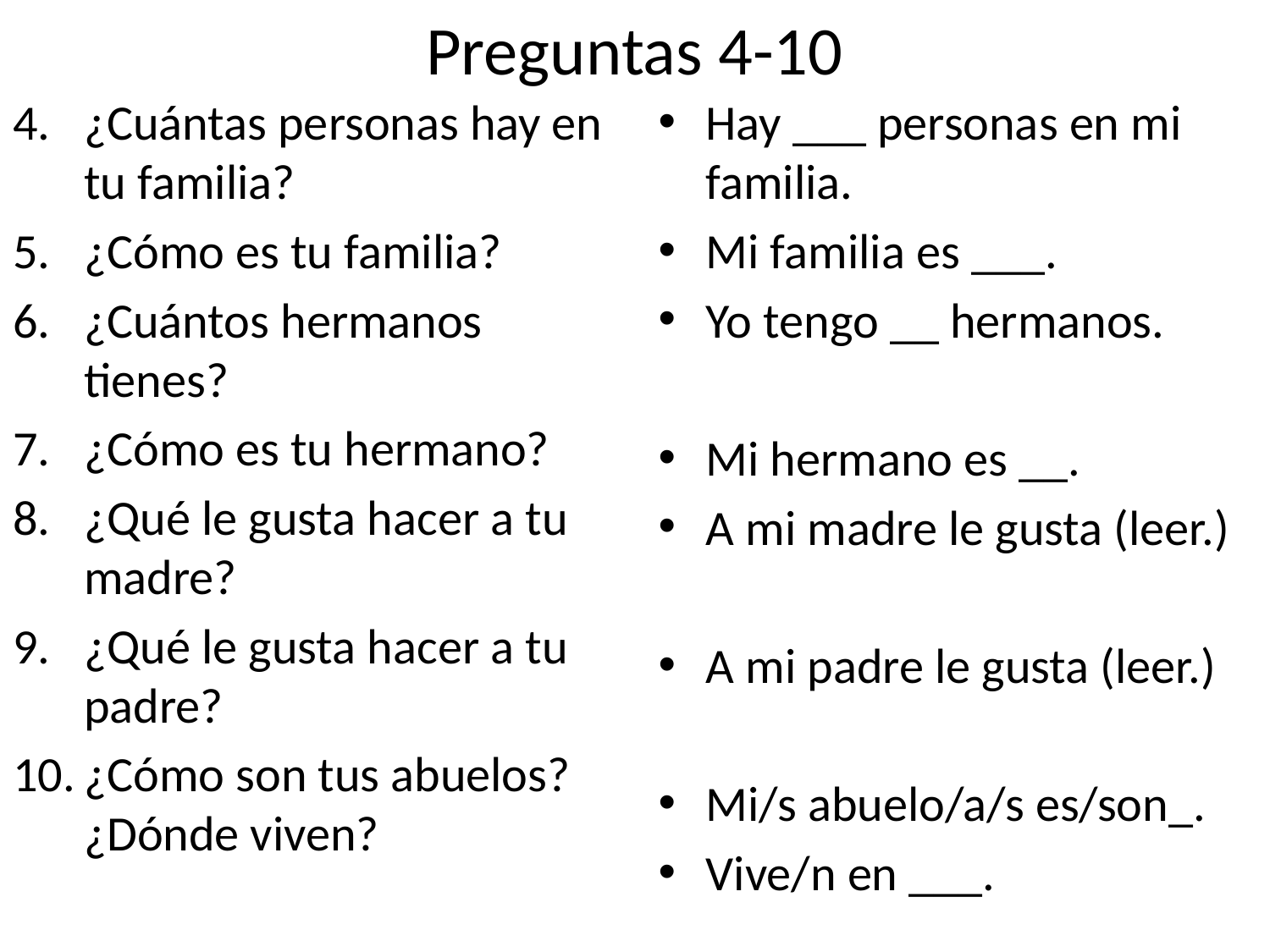

# Preguntas 4-10
¿Cuántas personas hay en tu familia?
¿Cómo es tu familia?
¿Cuántos hermanos tienes?
¿Cómo es tu hermano?
¿Qué le gusta hacer a tu madre?
¿Qué le gusta hacer a tu padre?
¿Cómo son tus abuelos? ¿Dónde viven?

Hay ___ personas en mi familia.
Mi familia es ___.
Yo tengo __ hermanos.

Mi hermano es __.
A mi madre le gusta (leer.)

A mi padre le gusta (leer.)

Mi/s abuelo/a/s es/son_.
Vive/n en ___.